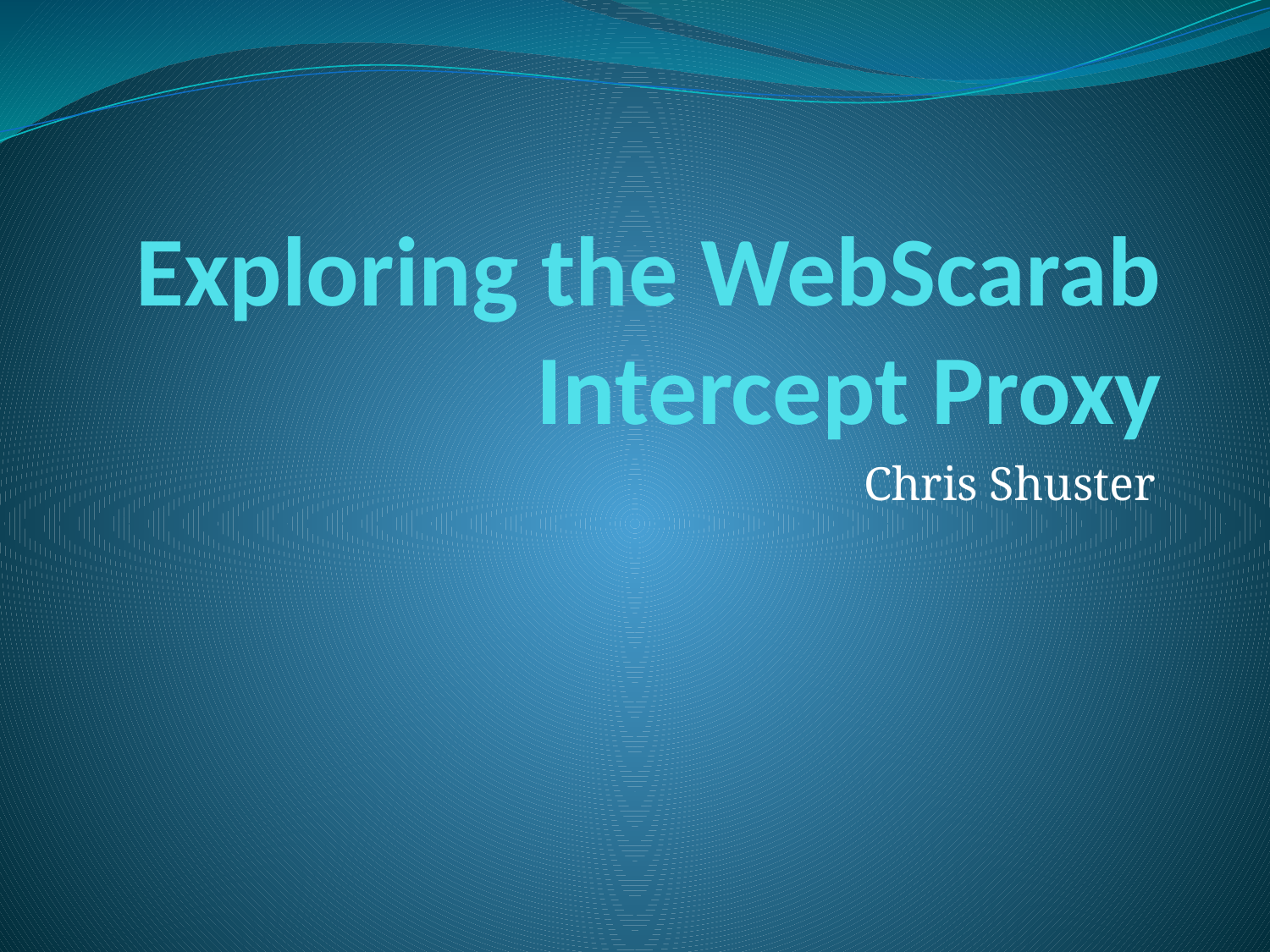

# Exploring the WebScarab Intercept Proxy
Chris Shuster